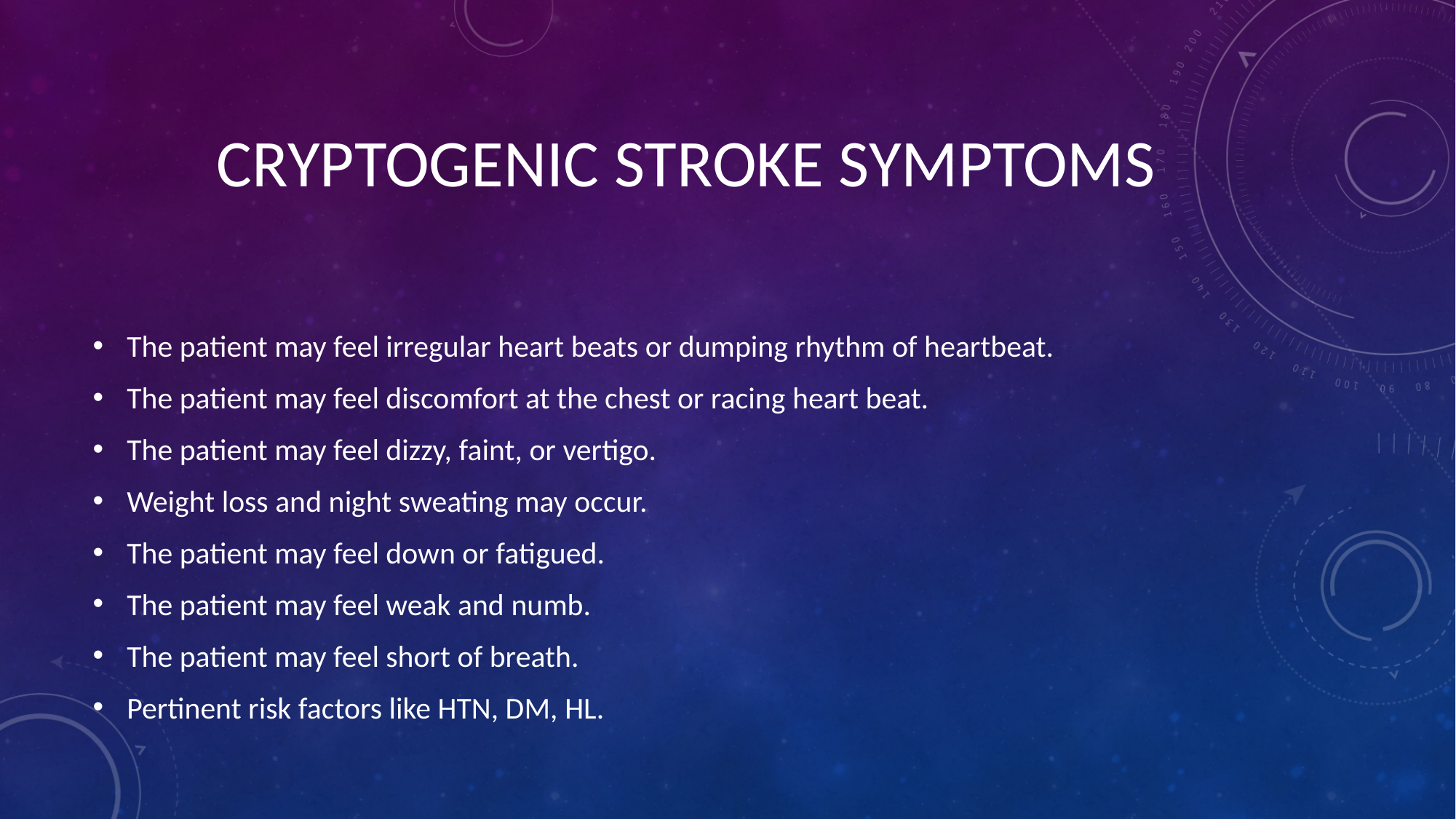

# cryptogenic stroke symptoms
The patient may feel irregular heart beats or dumping rhythm of heartbeat.
The patient may feel discomfort at the chest or racing heart beat.
The patient may feel dizzy, faint, or vertigo.
Weight loss and night sweating may occur.
The patient may feel down or fatigued.
The patient may feel weak and numb.
The patient may feel short of breath.
Pertinent risk factors like HTN, DM, HL.